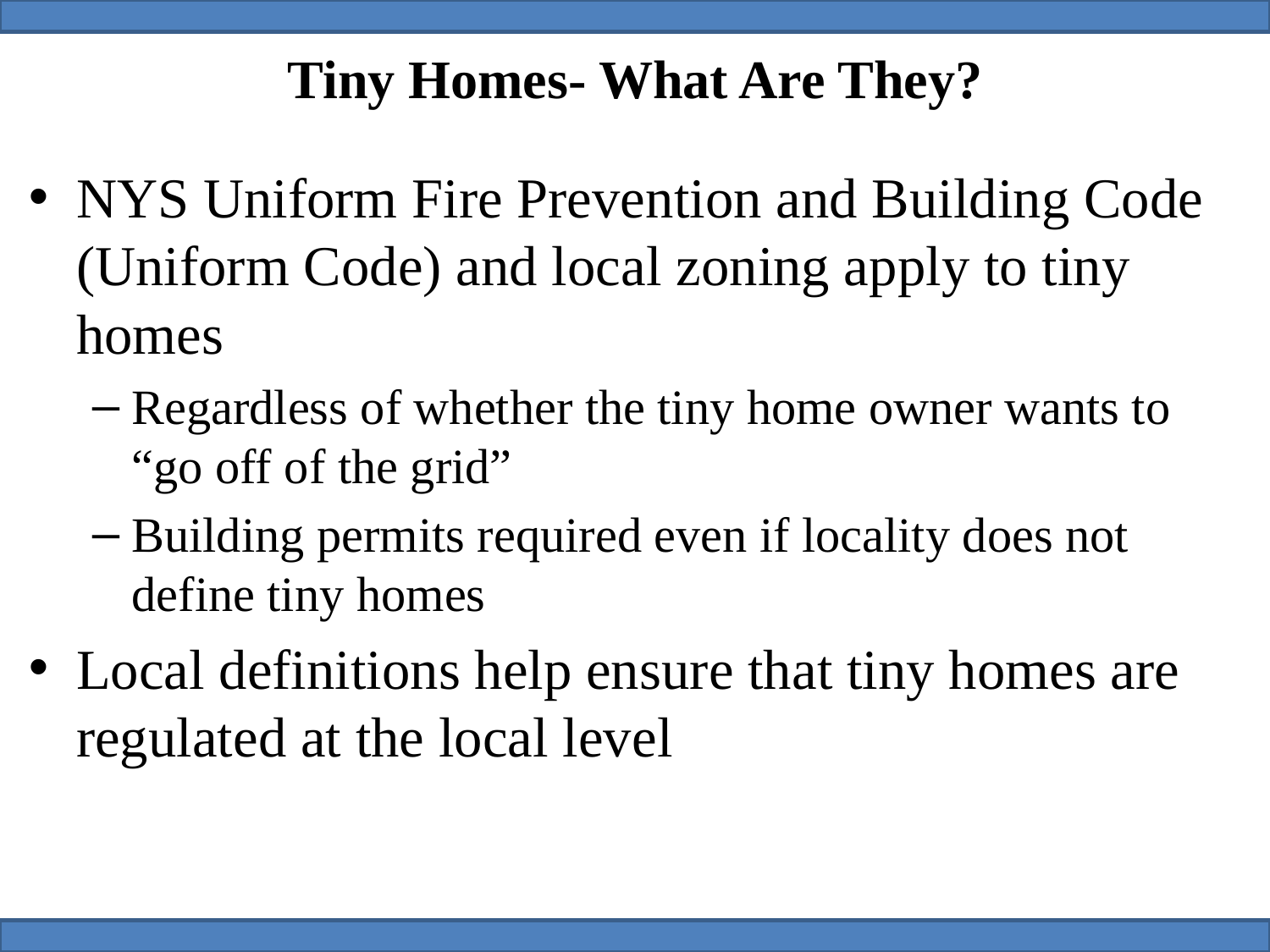

# Tiny Homes- What Are They?
NYS Uniform Fire Prevention and Building Code (Uniform Code) and local zoning apply to tiny homes
Regardless of whether the tiny home owner wants to “go off of the grid”
Building permits required even if locality does not define tiny homes
Local definitions help ensure that tiny homes are regulated at the local level